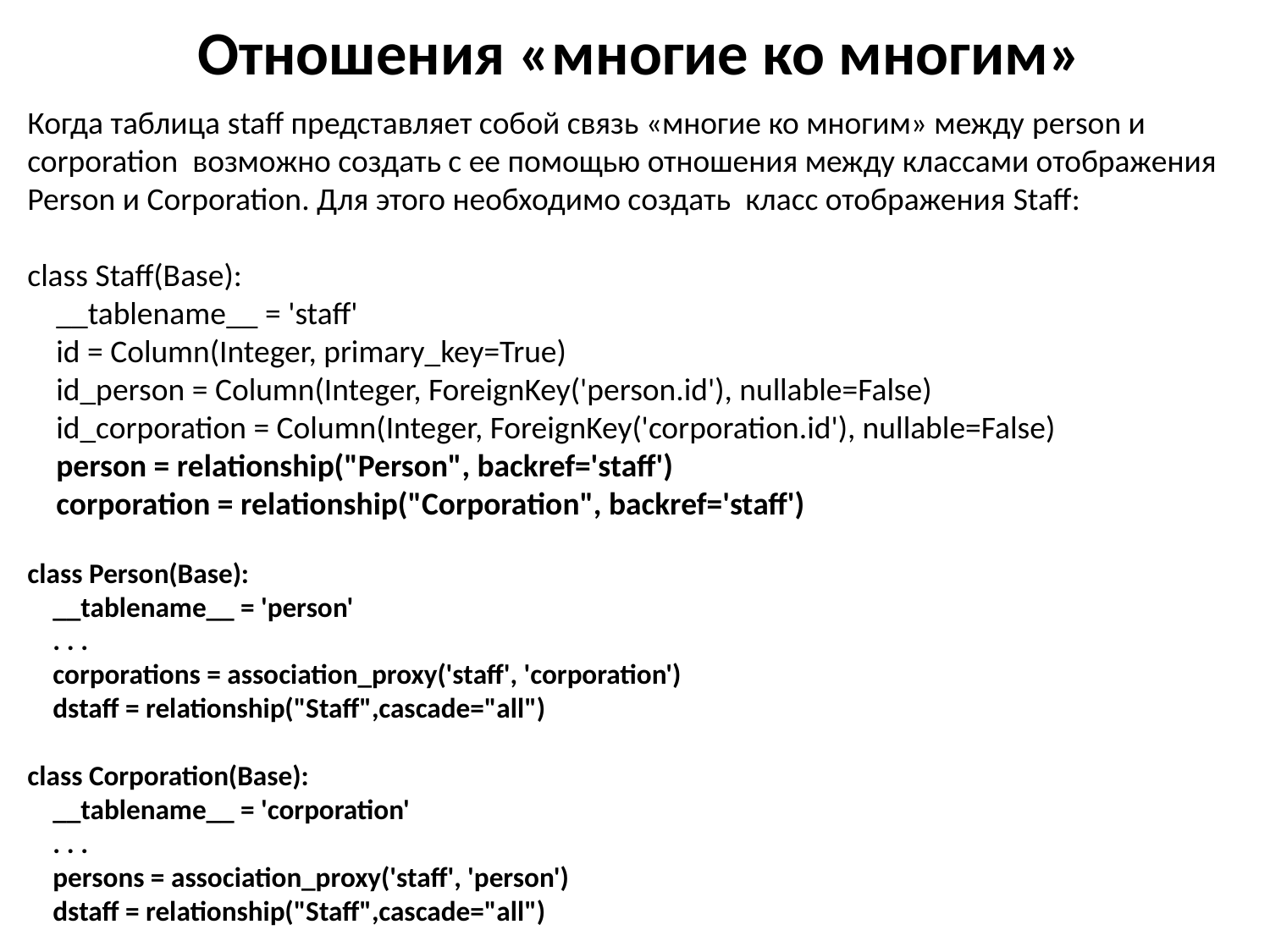

# Отношения «многие ко многим»
Когда таблица staff представляет собой связь «многие ко многим» между person и corporation  возможно создать с ее помощью отношения между классами отображения Person и Corporation. Для этого необходимо создать  класс отображения Staff:

class Staff(Base):
    __tablename__ = 'staff'
    id = Column(Integer, primary_key=True)
    id_person = Column(Integer, ForeignKey('person.id'), nullable=False)
    id_corporation = Column(Integer, ForeignKey('corporation.id'), nullable=False)
    person = relationship("Person", backref='staff')
    corporation = relationship("Corporation", backref='staff')

class Person(Base):
    __tablename__ = 'person'
    . . .
    corporations = association_proxy('staff', 'corporation')
    dstaff = relationship("Staff",cascade="all")

class Corporation(Base):
    __tablename__ = 'corporation'
    . . .
    persons = association_proxy('staff', 'person')
    dstaff = relationship("Staff",cascade="all")